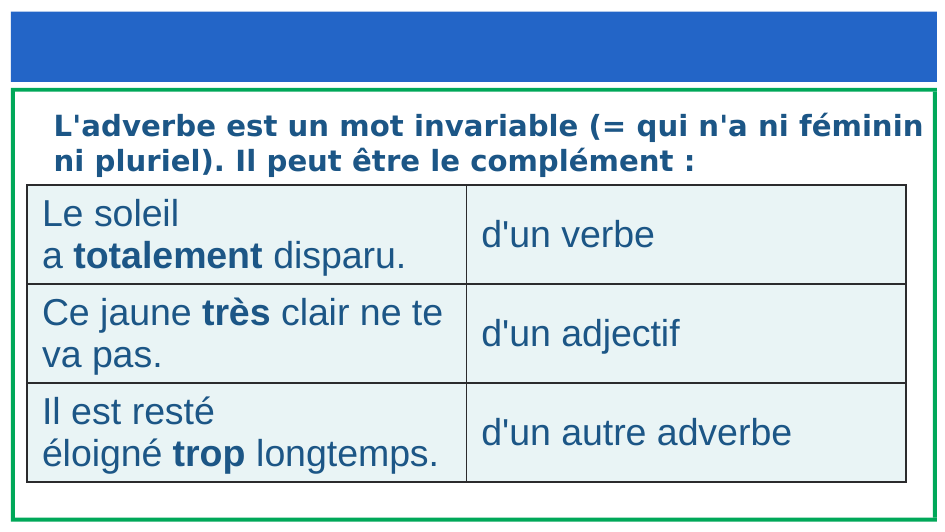

L'adverbe est un mot invariable (= qui n'a ni féminin ni pluriel). Il peut être le complément :

| Le soleil a totalement disparu. | d'un verbe |
| --- | --- |
| Ce jaune très clair ne te va pas. | d'un adjectif |
| Il est resté éloigné trop longtemps. | d'un autre adverbe |